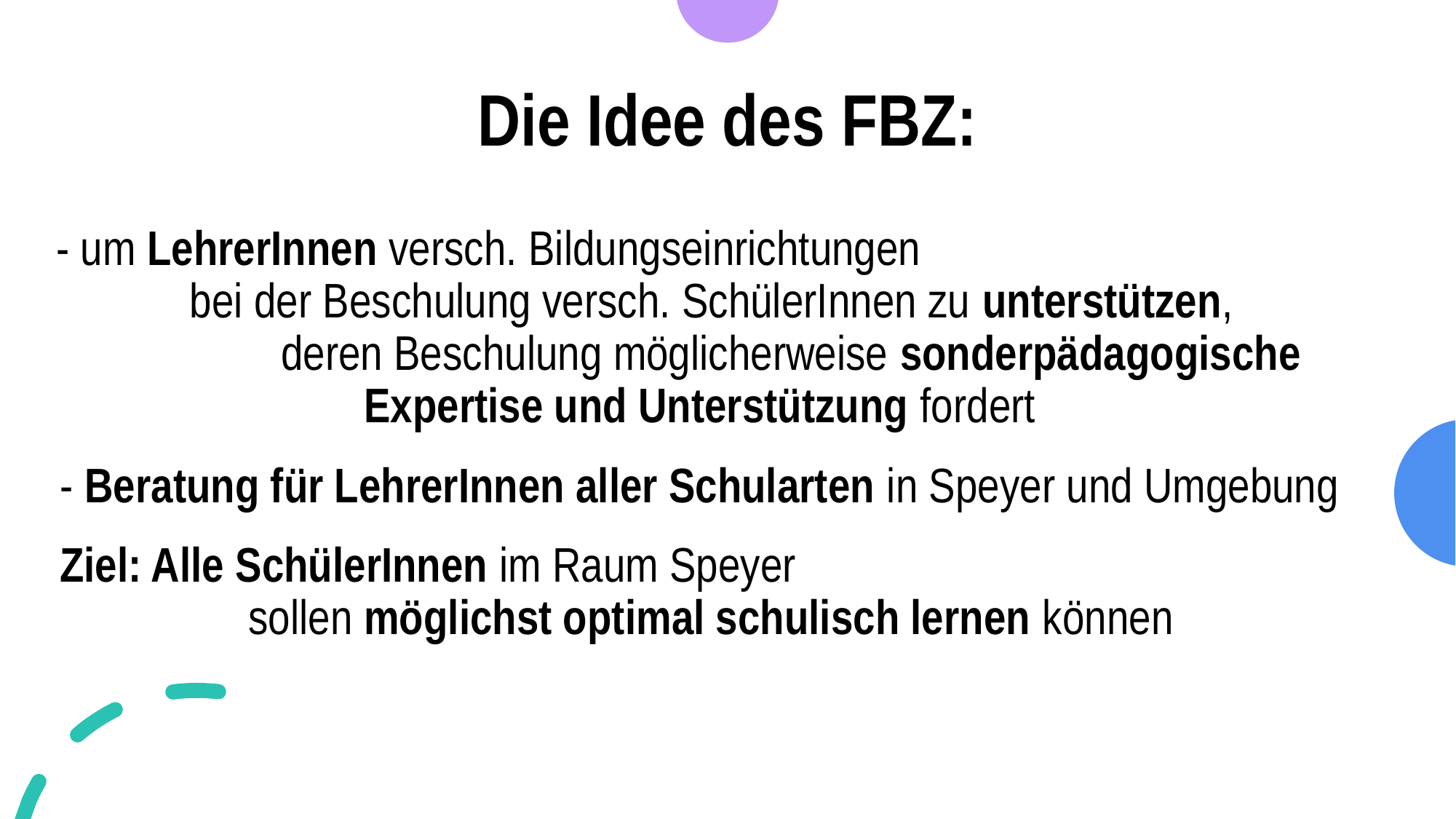

# Die Idee des FBZ:
- um LehrerInnen versch. Bildungseinrichtungen                                                   bei der Beschulung versch. SchülerInnen zu unterstützen,                         deren Beschulung möglicherweise sonderpädagogische Expertise und Unterstützung fordert
- Beratung für LehrerInnen aller Schularten in Speyer und Umgebung
Ziel: Alle SchülerInnen im Raum Speyer                                                    sollen möglichst optimal schulisch lernen können